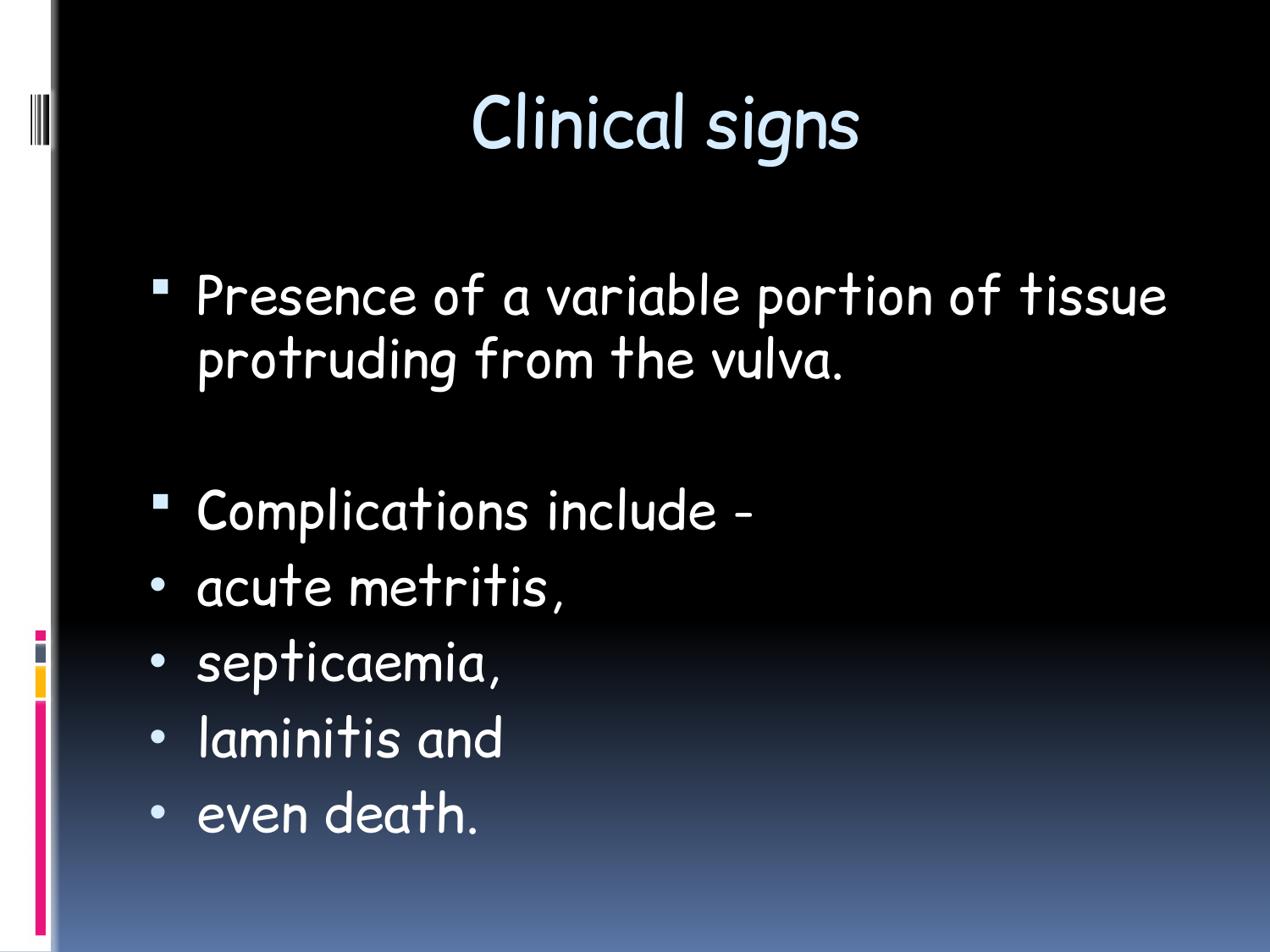

# Clinical signs

Presence of a variable portion of tissue protruding from the vulva.

Complications include -
acute metritis,
septicaemia,
laminitis and
even death.